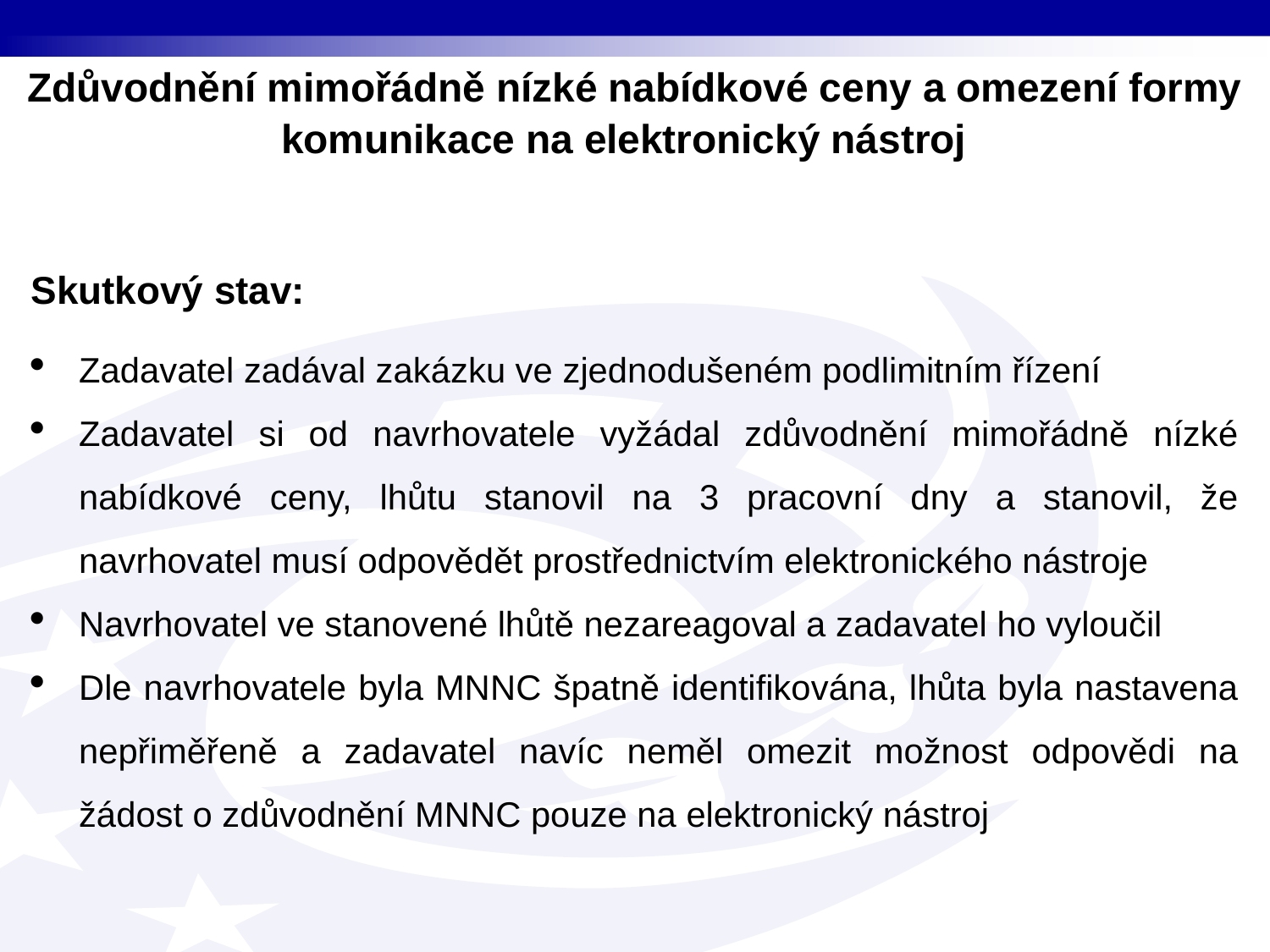

Zdůvodnění mimořádně nízké nabídkové ceny a omezení formy komunikace na elektronický nástroj
Skutkový stav:
Zadavatel zadával zakázku ve zjednodušeném podlimitním řízení
Zadavatel si od navrhovatele vyžádal zdůvodnění mimořádně nízké nabídkové ceny, lhůtu stanovil na 3 pracovní dny a stanovil, že navrhovatel musí odpovědět prostřednictvím elektronického nástroje
Navrhovatel ve stanovené lhůtě nezareagoval a zadavatel ho vyloučil
Dle navrhovatele byla MNNC špatně identifikována, lhůta byla nastavena nepřiměřeně a zadavatel navíc neměl omezit možnost odpovědi na žádost o zdůvodnění MNNC pouze na elektronický nástroj